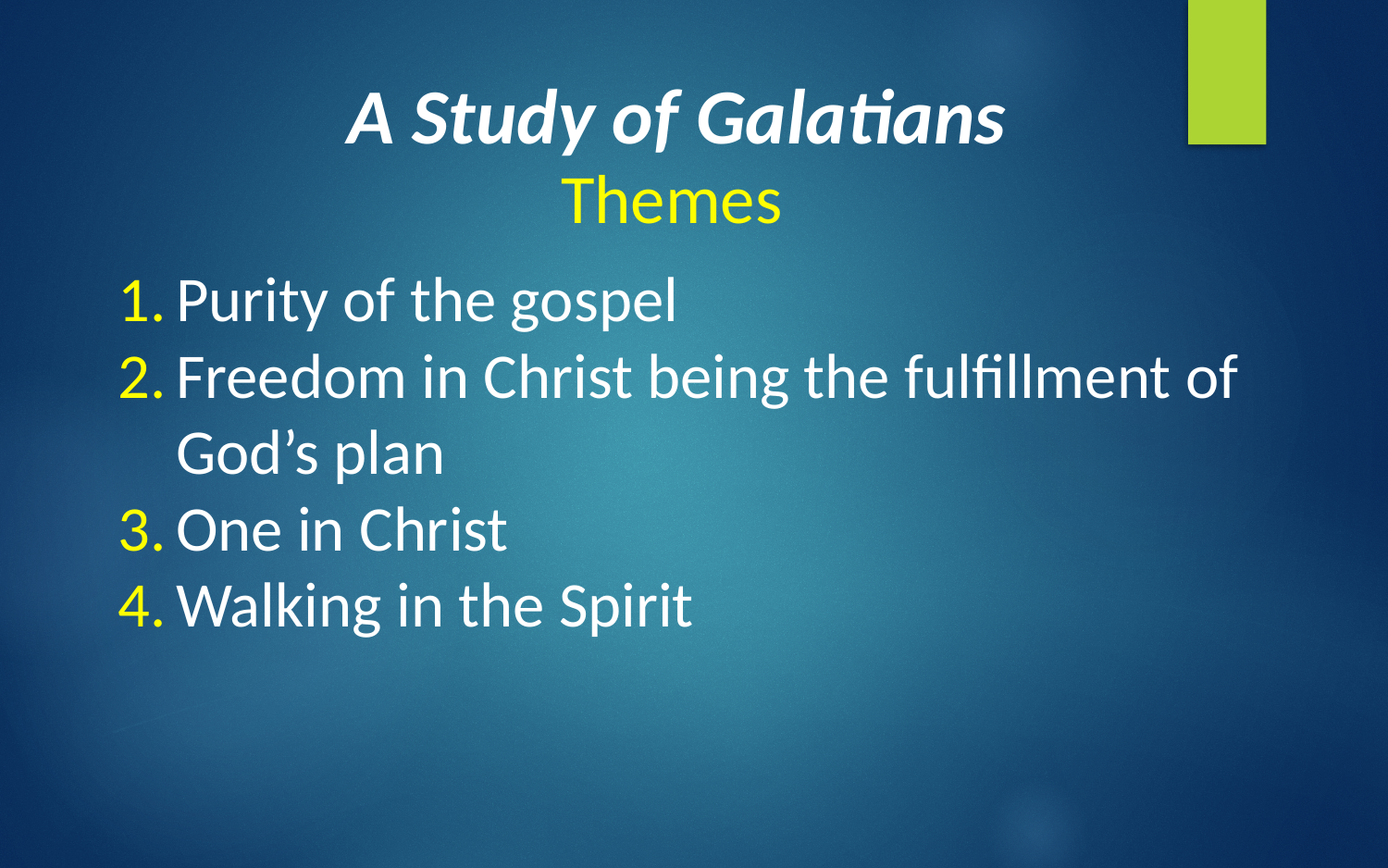

A Study of Galatians
Themes
Purity of the gospel
Freedom in Christ being the fulfillment of God’s plan
One in Christ
Walking in the Spirit